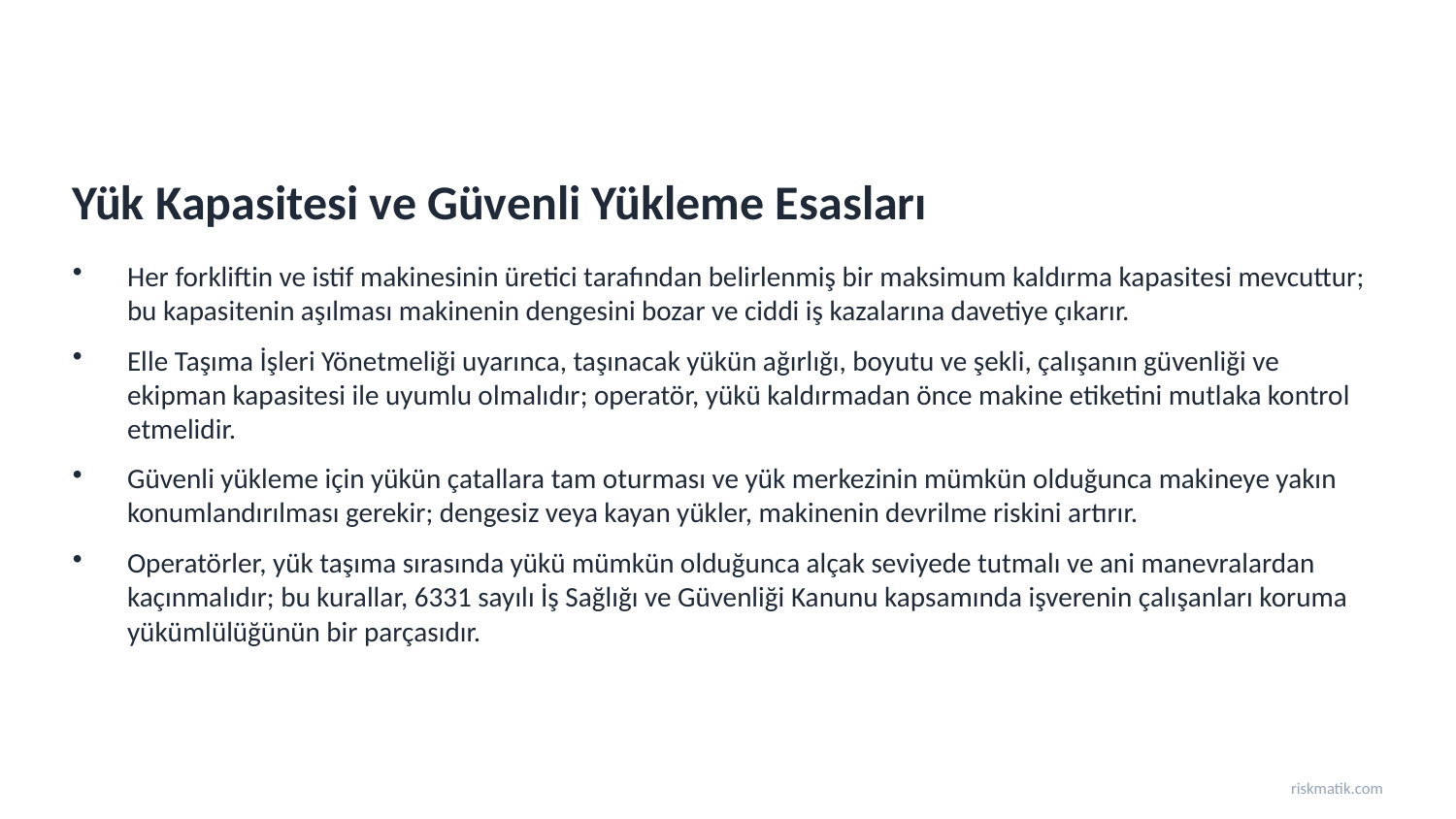

Yük Kapasitesi ve Güvenli Yükleme Esasları
Her forkliftin ve istif makinesinin üretici tarafından belirlenmiş bir maksimum kaldırma kapasitesi mevcuttur; bu kapasitenin aşılması makinenin dengesini bozar ve ciddi iş kazalarına davetiye çıkarır.
Elle Taşıma İşleri Yönetmeliği uyarınca, taşınacak yükün ağırlığı, boyutu ve şekli, çalışanın güvenliği ve ekipman kapasitesi ile uyumlu olmalıdır; operatör, yükü kaldırmadan önce makine etiketini mutlaka kontrol etmelidir.
Güvenli yükleme için yükün çatallara tam oturması ve yük merkezinin mümkün olduğunca makineye yakın konumlandırılması gerekir; dengesiz veya kayan yükler, makinenin devrilme riskini artırır.
Operatörler, yük taşıma sırasında yükü mümkün olduğunca alçak seviyede tutmalı ve ani manevralardan kaçınmalıdır; bu kurallar, 6331 sayılı İş Sağlığı ve Güvenliği Kanunu kapsamında işverenin çalışanları koruma yükümlülüğünün bir parçasıdır.
riskmatik.com